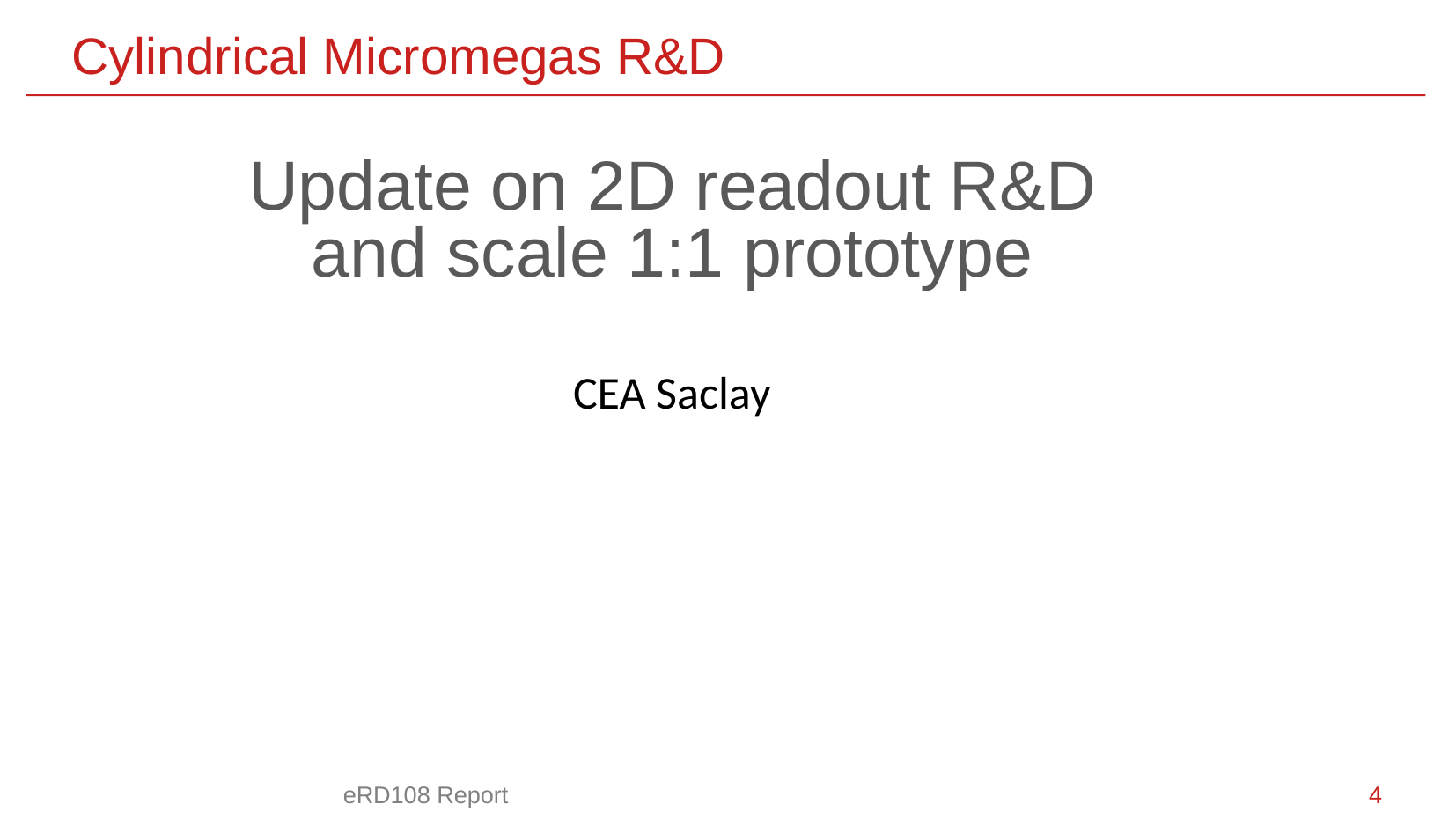

# Cylindrical Micromegas R&D
Update on 2D readout R&D
and scale 1:1 prototype

CEA Saclay
eRD108 Report
4